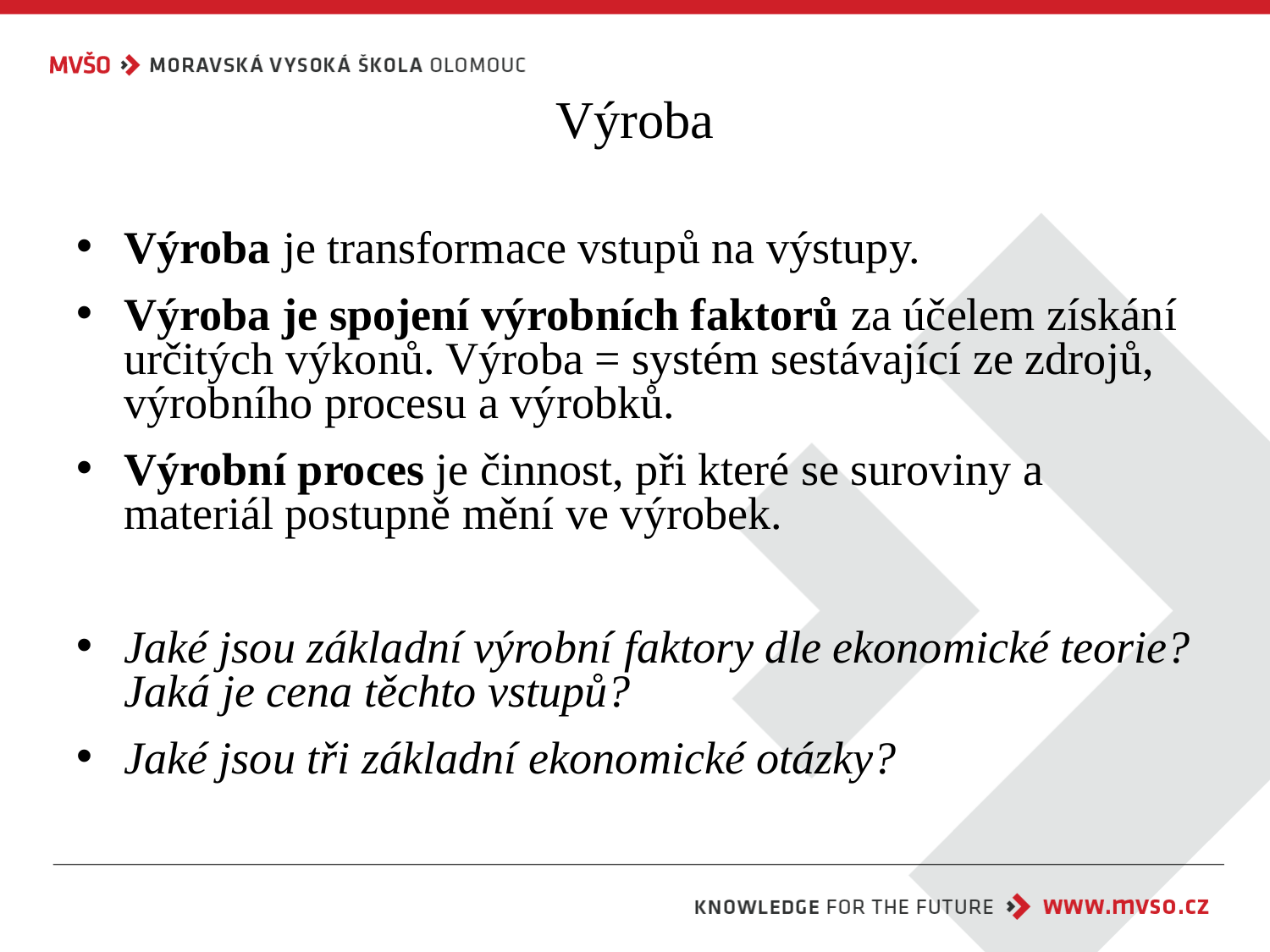

# Výroba
Výroba je transformace vstupů na výstupy.
Výroba je spojení výrobních faktorů za účelem získání určitých výkonů. Výroba = systém sestávající ze zdrojů, výrobního procesu a výrobků.
Výrobní proces je činnost, při které se suroviny a materiál postupně mění ve výrobek.

Jaké jsou základní výrobní faktory dle ekonomické teorie? Jaká je cena těchto vstupů?
Jaké jsou tři základní ekonomické otázky?